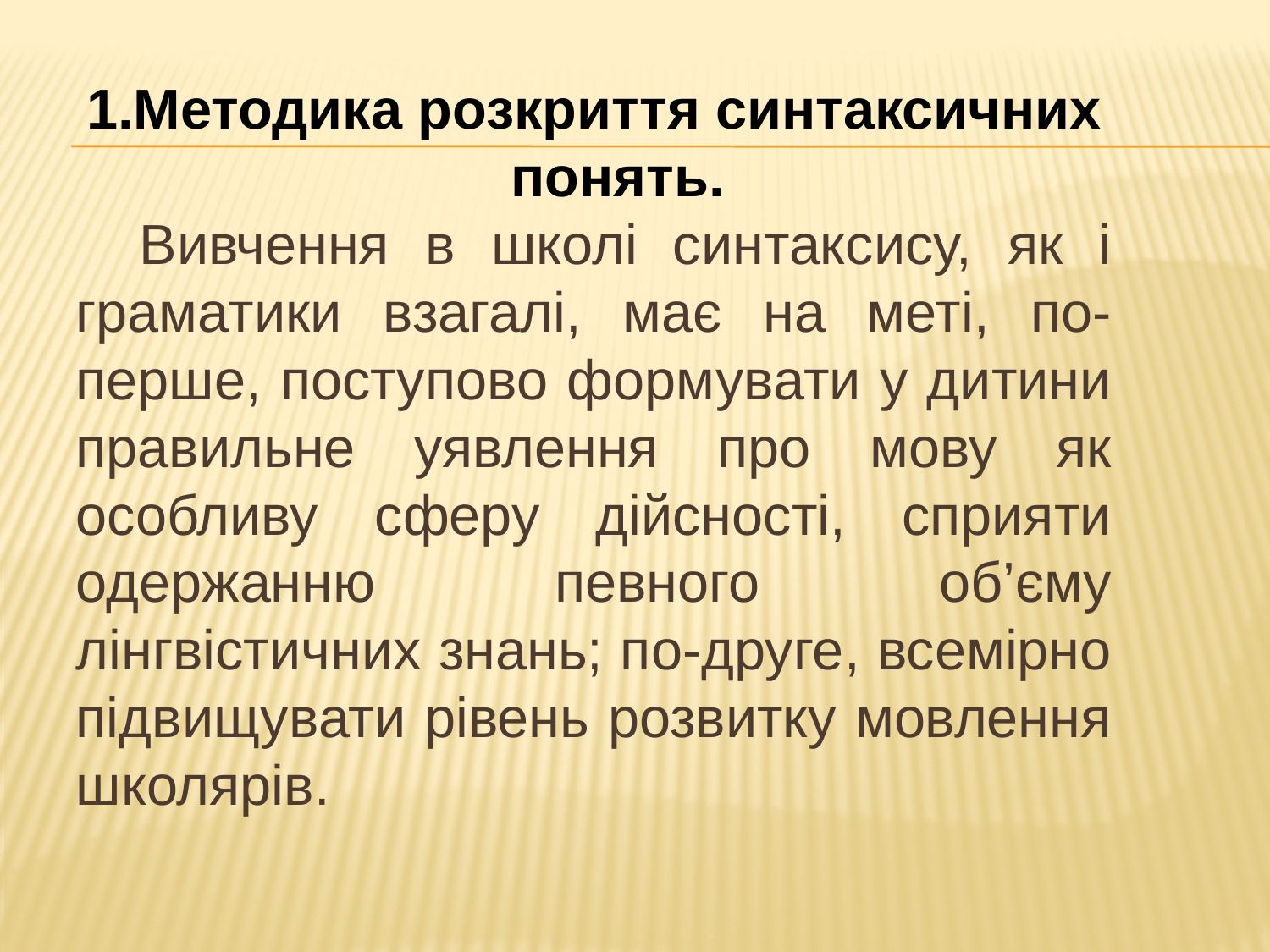

1.Методика розкриття синтаксичних понять.
Вивчення в школі синтаксису, як і граматики взагалі, має на меті, по-перше, поступово формувати у дитини правильне уявлення про мову як особливу сферу дійсності, сприяти одержанню певного об’єму лінгвістичних знань; по-друге, всемірно підвищувати рівень розвитку мовлення школярів.